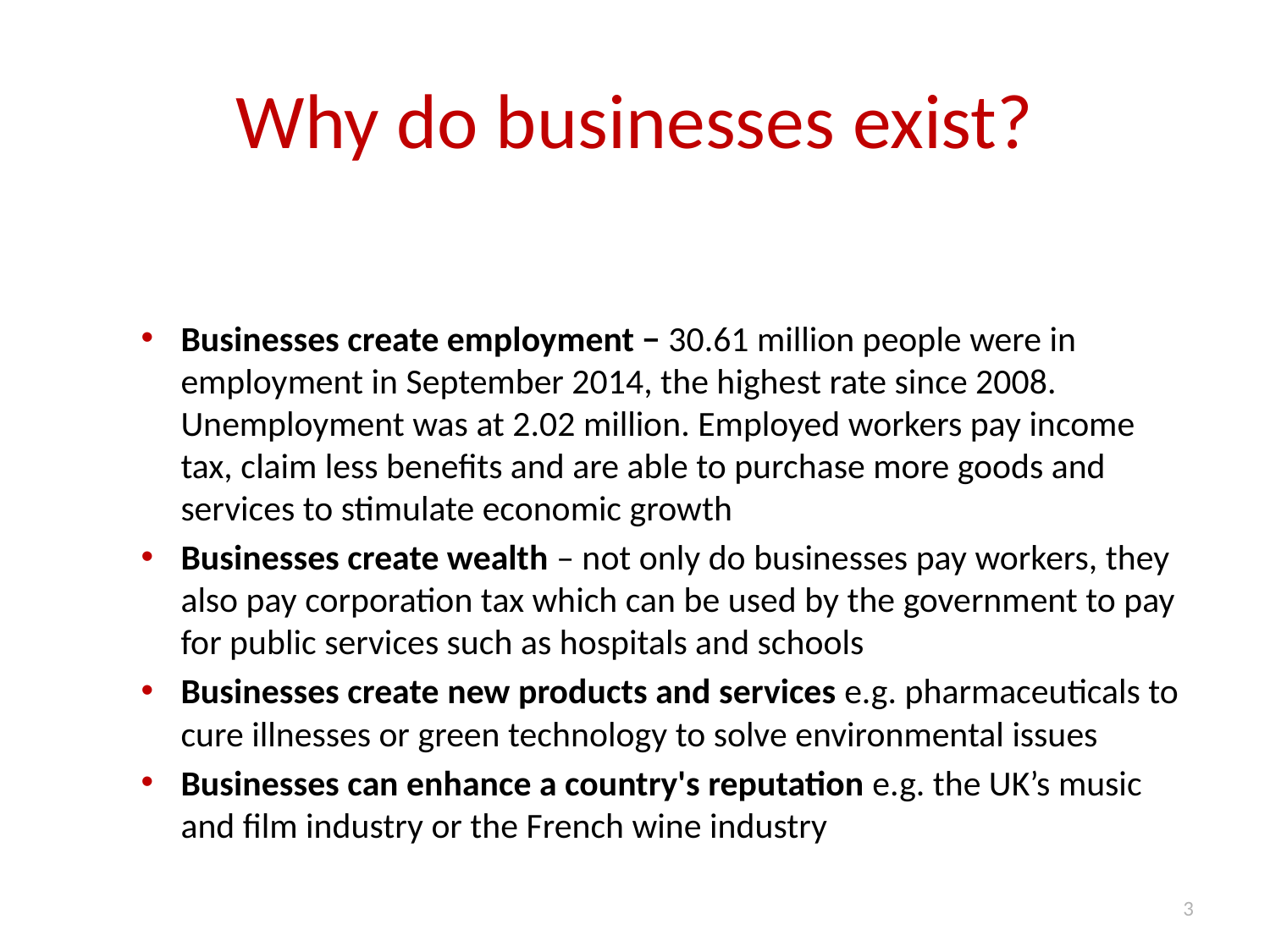

# Why do businesses exist?

Businesses create employment − 30.61 million people were in employment in September 2014, the highest rate since 2008. Unemployment was at 2.02 million. Employed workers pay income tax, claim less benefits and are able to purchase more goods and services to stimulate economic growth
Businesses create wealth – not only do businesses pay workers, they also pay corporation tax which can be used by the government to pay for public services such as hospitals and schools
Businesses create new products and services e.g. pharmaceuticals to cure illnesses or green technology to solve environmental issues
Businesses can enhance a country's reputation e.g. the UK’s music and film industry or the French wine industry
3